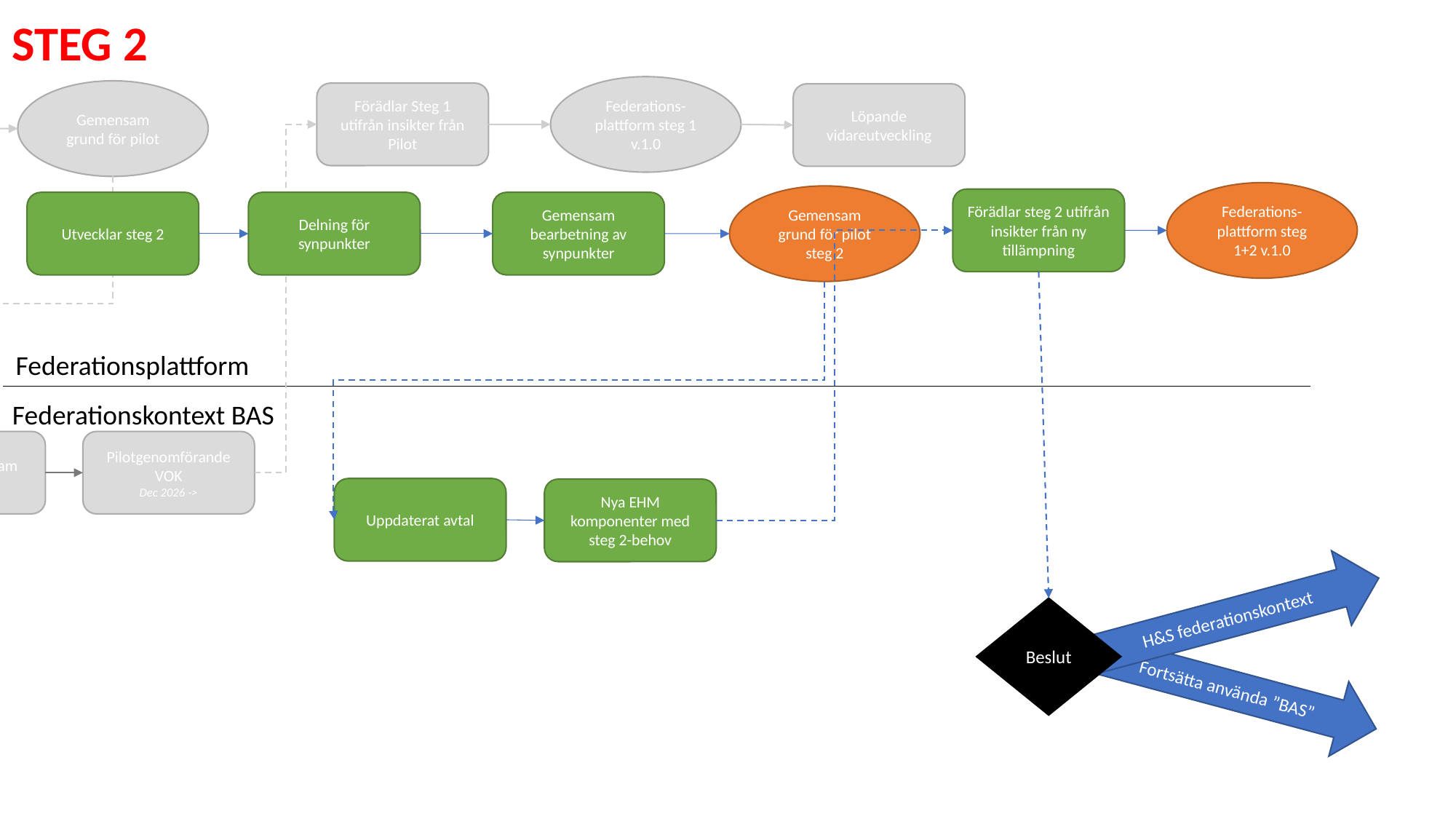

STEG 2
Federations-plattform steg 1 v.1.0
Gemensam grund för pilot
Förädlar Steg 1 utifrån insikter från Pilot
Löpande vidareutveckling
Delning för synpunkter
15 juni 2025
Gemensam bearbetning av synpunkter
September 2025
Federations-plattform steg 1+2 v.1.0
Gemensam grund för pilot steg 2
Förädlar steg 2 utifrån insikter från ny tillämpning
Utvecklar steg 2
Delning för synpunkter
Gemensam bearbetning av synpunkter
Federationsplattform
Federationskontext BAS
Pilotavtal tas fram
Oktober 2026
Pilotgenomförande VOK
Dec 2026 ->
Uppdaterat avtal
Nya EHM komponenter med steg 2-behov
H&S federationskontext
Beslut
Fortsätta använda ”BAS”